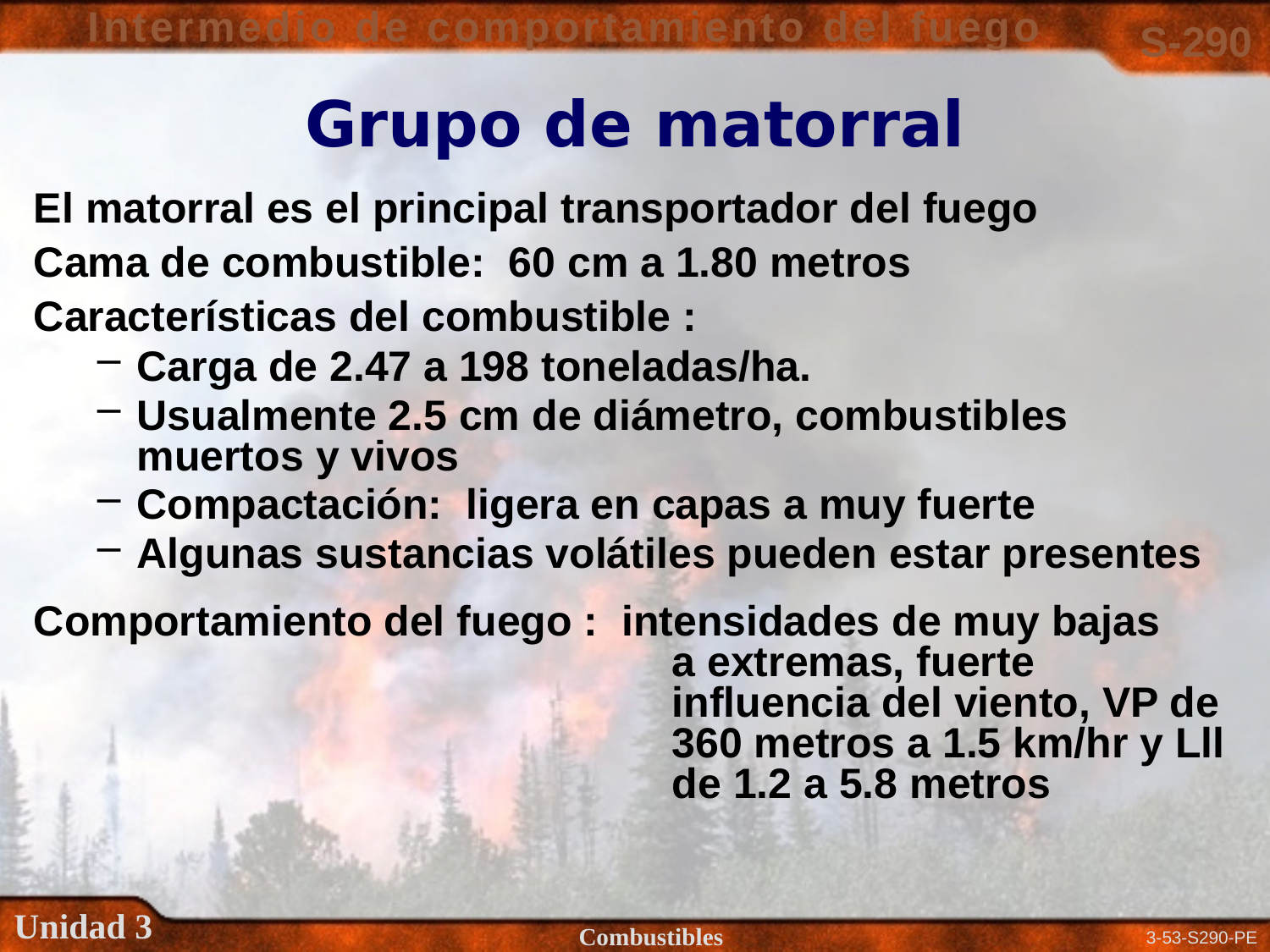

# Grupo de matorral
El matorral es el principal transportador del fuego
Cama de combustible:  60 cm a 1.80 metros
Características del combustible :
Carga de 2.47 a 198 toneladas/ha.
Usualmente 2.5 cm de diámetro, combustibles muertos y vivos
Compactación:  ligera en capas a muy fuerte
Algunas sustancias volátiles pueden estar presentes

Comportamiento del fuego :  intensidades de muy bajas 					       a extremas, fuerte 						       influencia del viento, VP de 				       360 metros a 1.5 km/hr y Lll 				       de 1.2 a 5.8 metros